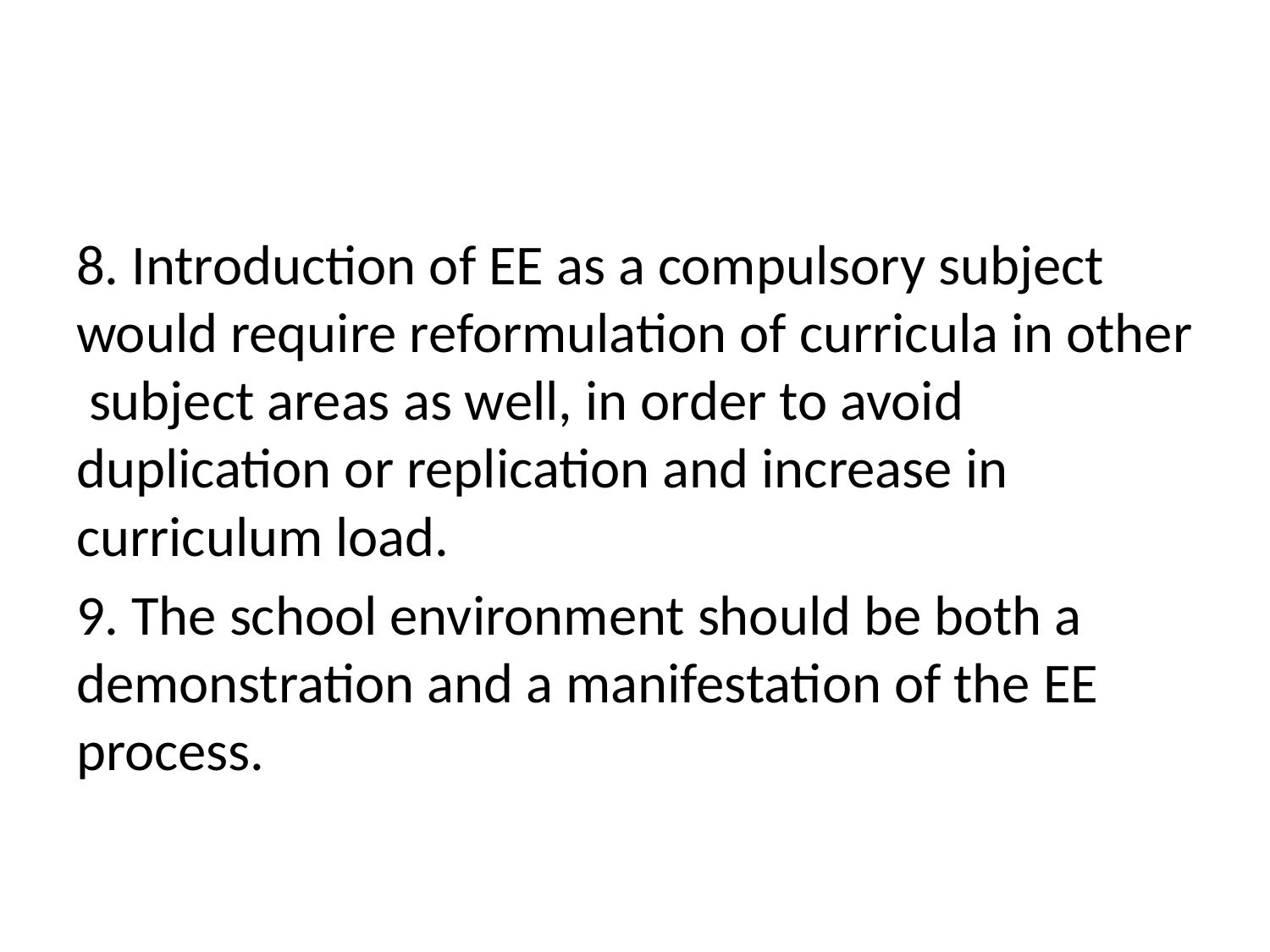

#
8. Introduction of EE as a compulsory subject would require reformulation of curricula in other  subject areas as well, in order to avoid duplication or replication and increase in curriculum load.
9. The school environment should be both a demonstration and a manifestation of the EE process.